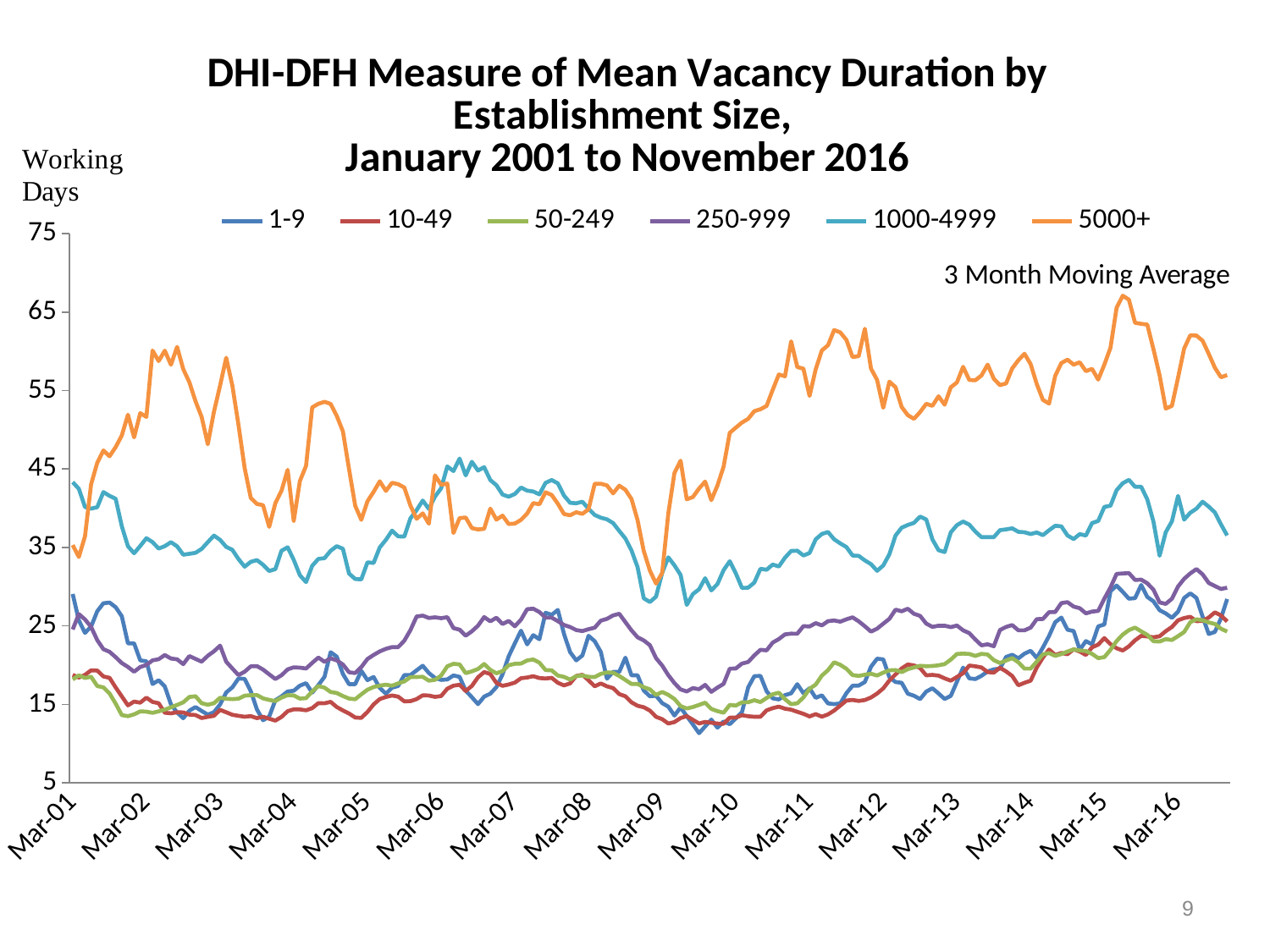

### Chart: DHI-DFH Measure of Mean Vacancy Duration by Establishment Size,
January 2001 to November 2016

| Category | 1-9 | 10-49 | 50-249 | 250-999 | 1000-4999 |  |
|---|---|---|---|---|---|---|
| 36951.0 | 29.06875264730406 | 18.75854743398709 | 18.1747763760574 | 24.54060838827042 | 43.32313940629768 | 35.30323945500718 |
| 36982.0 | 25.69709689350331 | 18.41326681925432 | 18.69504927085351 | 26.50584153193994 | 42.47953407426703 | 33.7840071257026 |
| 37012.0 | 24.1096919566488 | 18.75565454474271 | 18.35697350367024 | 25.81601591511563 | 40.15672228376332 | 36.42734343051151 |
| 37043.0 | 24.91112455721827 | 19.33184525151708 | 18.51683178396848 | 24.87617032126188 | 39.95198281881475 | 43.05378253131889 |
| 37073.0 | 26.87196319958131 | 19.30353959941519 | 17.33270439496772 | 23.18213436761721 | 40.13624566549367 | 45.79728435468596 |
| 37104.0 | 27.87941937412057 | 18.555550442504 | 17.16019489720218 | 22.03302890013087 | 42.05996438244324 | 47.374400524515 |
| 37135.0 | 27.98065044368528 | 18.37578233048979 | 16.38901943337433 | 21.69729674742896 | 41.58274400787629 | 46.63027016360801 |
| 37165.0 | 27.37999259437239 | 17.14740909487213 | 15.08042346465414 | 21.0057576835645 | 41.19857566870552 | 47.80424338641574 |
| 37196.0 | 26.23063973270196 | 16.01354704004098 | 13.63114327214151 | 20.26215454321672 | 37.70637847346261 | 49.2807279732041 |
| 37226.0 | 22.77093495778909 | 14.86333386244872 | 13.49203130693713 | 19.76577434856817 | 35.15283071413412 | 51.92408911253574 |
| 37257.0 | 22.77297921344939 | 15.34779245245699 | 13.71758288241381 | 19.15343344327402 | 34.26006955147284 | 49.04226322667213 |
| 37288.0 | 20.60935575927505 | 15.21007286195007 | 14.1048855731508 | 19.76081293161727 | 35.18906835306424 | 52.12483951451705 |
| 37316.0 | 20.48461959420699 | 15.84487107731961 | 14.0654541665765 | 20.01983035920168 | 36.17767061737893 | 51.64603532953947 |
| 37347.0 | 17.58576004307642 | 15.30320746450403 | 13.91417575740614 | 20.60497898416241 | 35.68083747529224 | 60.11673489944753 |
| 37377.0 | 18.0652393461409 | 15.13973160349074 | 14.10628774501913 | 20.7552325439289 | 34.85860126168892 | 58.76846731601683 |
| 37408.0 | 17.27839458762002 | 13.93157464886934 | 14.31616332727227 | 21.28050815647897 | 35.16327510336481 | 60.09282585266853 |
| 37438.0 | 14.99655359260245 | 13.85048057681747 | 14.62665224967272 | 20.8406876210447 | 35.675167891633 | 58.2990186822591 |
| 37469.0 | 13.95759683739192 | 13.99425196261837 | 14.9210105927527 | 20.74192212841464 | 35.14478964768163 | 60.57917843986882 |
| 37500.0 | 13.22520079098372 | 13.96543412672688 | 15.25681342372168 | 20.12074687590631 | 34.07569483380431 | 57.74621673061264 |
| 37530.0 | 14.1823256815308 | 13.68962513169438 | 15.9337645048602 | 21.15216106108641 | 34.18941040782142 | 56.07167140719977 |
| 37561.0 | 14.657910832439 | 13.6383935065084 | 16.02856894261784 | 20.79168293494149 | 34.3150148654125 | 53.65158000346685 |
| 37591.0 | 14.15191509449279 | 13.25385784773941 | 15.13894539291054 | 20.43863906028746 | 34.81632627642981 | 51.64223440735477 |
| 37622.0 | 13.68570397210216 | 13.40975663729711 | 14.94682883081198 | 21.19284636977258 | 35.67711096076457 | 48.1681439162831 |
| 37653.0 | 13.9919629969273 | 13.53152683674428 | 15.13830999299078 | 21.75746669966636 | 36.51361180589955 | 52.30555602199559 |
| 37681.0 | 14.98566981023774 | 14.29914120223243 | 15.83973936197538 | 22.48031821537907 | 35.96982278797535 | 55.645041041342 |
| 37712.0 | 16.51644969414583 | 13.98397850079731 | 15.70598140354126 | 20.43670160346021 | 35.0732243041755 | 59.19385758795283 |
| 37742.0 | 17.1688796328308 | 13.67107523249715 | 15.66527482759438 | 19.56741934341133 | 34.6913472026191 | 55.64531701115111 |
| 37773.0 | 18.29294170225583 | 13.53256024911 | 15.72183568558408 | 18.72684796800392 | 33.51849238509178 | 50.62062251780154 |
| 37803.0 | 18.24292831070016 | 13.4205833538099 | 16.09882880870183 | 19.1621370283754 | 32.54492236390664 | 45.11775456483921 |
| 37834.0 | 16.66920879899163 | 13.49456782745629 | 16.16264397008723 | 19.84783912111767 | 33.17001518914243 | 41.30354267087535 |
| 37865.0 | 14.34303694747031 | 13.24379089376436 | 16.18288406274657 | 19.87384754877397 | 33.38765831683756 | 40.54951020845737 |
| 37895.0 | 12.9766425355815 | 13.41216076932204 | 15.75908626821217 | 19.43486239126054 | 32.79247379092294 | 40.39100957174858 |
| 37926.0 | 13.43200884269971 | 13.16704377014092 | 15.56238427345487 | 18.82054621879753 | 31.9996746336572 | 37.62352477838245 |
| 37956.0 | 15.52419243818885 | 12.92102921656118 | 15.41924321045851 | 18.22734550942927 | 32.23704441320054 | 40.64520985302872 |
| 37987.0 | 16.0146457027543 | 13.39481127686148 | 15.85652305806264 | 18.71043793403743 | 34.57795101146419 | 42.22981201871127 |
| 38018.0 | 16.63688499494512 | 14.12355741219582 | 16.17198794815661 | 19.45507328210556 | 35.02162283960684 | 44.8984764120098 |
| 38047.0 | 16.73190209389807 | 14.36169801780234 | 16.13342803528933 | 19.71334444516861 | 33.41080989805186 | 38.3922925923686 |
| 38078.0 | 17.3811825015425 | 14.34898486696427 | 15.73513391946175 | 19.67843308431464 | 31.4584630037874 | 43.47123676732856 |
| 38108.0 | 17.69624126313054 | 14.24235405032559 | 15.78750863202164 | 19.56541156040678 | 30.58556603289152 | 45.40296477973655 |
| 38139.0 | 16.48302180270103 | 14.51346710077001 | 16.64156709647525 | 20.28226178756728 | 32.65988867147701 | 52.86468341668396 |
| 38169.0 | 17.45413594101467 | 15.15205019540303 | 17.33194438061902 | 20.96415838177171 | 33.53659897111046 | 53.32435579363553 |
| 38200.0 | 18.50241217564769 | 15.12876139545827 | 17.12656367986093 | 20.42217435786233 | 33.63596950118133 | 53.56797965803511 |
| 38231.0 | 21.647571882307 | 15.31900129093795 | 16.57101753844153 | 20.8682063577759 | 34.57179744547016 | 53.31131461552925 |
| 38261.0 | 21.07572490277271 | 14.65323600802246 | 16.44268196798211 | 20.5997685968589 | 35.16433672855166 | 51.78095938527965 |
| 38292.0 | 18.87454176635414 | 14.22379902267009 | 16.0548423008484 | 20.07924232640581 | 34.83250498334688 | 49.80862330416542 |
| 38322.0 | 17.56940792094978 | 13.82600728527816 | 15.73166155100911 | 19.09037905812238 | 31.66611155720595 | 44.98021506482337 |
| 38353.0 | 17.57260352400351 | 13.32051827167616 | 15.65114565595489 | 18.98050020355009 | 30.97841305432084 | 40.32726774968769 |
| 38384.0 | 19.26833888920504 | 13.27246635957954 | 16.27419208927627 | 19.74783780292368 | 30.92649100017147 | 38.51800565354745 |
| 38412.0 | 18.08229655957108 | 14.02299143172543 | 16.85857345048092 | 20.77985962835593 | 33.09932367001751 | 40.88409015687409 |
| 38443.0 | 18.4819964185551 | 14.98383075158553 | 17.2131999161879 | 21.29574430887537 | 33.02664436073459 | 42.082230034683 |
| 38473.0 | 17.0965214732072 | 15.66547504725801 | 17.38537148147633 | 21.74941776978467 | 35.00735223971765 | 43.43340147776038 |
| 38504.0 | 16.35089220164021 | 15.93626911113449 | 17.50605166047712 | 22.08060074356172 | 35.97123323588962 | 42.2135933277391 |
| 38534.0 | 17.12062536766891 | 16.1264484589058 | 17.37579616708156 | 22.29481416056498 | 37.14882286190552 | 43.24563268364216 |
| 38565.0 | 17.33809337990516 | 15.9827274521642 | 17.67203818272081 | 22.29730121709212 | 36.41117237231813 | 43.06564831907073 |
| 38596.0 | 18.72887241584793 | 15.3846624158143 | 17.92223210936725 | 23.11210672958024 | 36.37964623644493 | 42.64667105496481 |
| 38626.0 | 18.73123377163542 | 15.40722286964873 | 18.46439626394018 | 24.46754541103716 | 38.71309188537391 | 40.32921336014269 |
| 38657.0 | 19.33444565642289 | 15.67100257221229 | 18.49401231120851 | 26.19160208019299 | 39.75657822616234 | 38.6559787664079 |
| 38687.0 | 19.91533575470408 | 16.15131720209699 | 18.51161761290972 | 26.30521781358616 | 40.97842467196836 | 39.34114266729989 |
| 38718.0 | 18.99130245093889 | 16.11920223541345 | 18.01741381971557 | 26.00758600641183 | 39.9091349684853 | 38.02329478829642 |
| 38749.0 | 18.36524604541866 | 15.95161220613716 | 18.12261996633478 | 26.09150599820363 | 41.48568927692352 | 44.18927261955446 |
| 38777.0 | 18.11593639999777 | 16.05971583430263 | 18.66657693176566 | 25.98409779370336 | 42.55095331344491 | 42.98499048854779 |
| 38808.0 | 18.17172904672623 | 16.98497194070663 | 19.84756443590772 | 26.10854675867463 | 45.33378315882006 | 43.14649564775565 |
| 38838.0 | 18.68125994309301 | 17.37459660469277 | 20.16757513825598 | 24.72497366887169 | 44.74116353613211 | 36.84100623350939 |
| 38869.0 | 18.50277682736485 | 17.50021241983901 | 20.09017779363795 | 24.5163864601845 | 46.33755563423917 | 38.74666650670859 |
| 38899.0 | 16.73681372513888 | 16.7018965838192 | 18.97734327674908 | 23.74602938296458 | 44.18650550311747 | 38.81509440241879 |
| 38930.0 | 15.91291298802975 | 17.34686993609766 | 19.20243557780702 | 24.30749936864344 | 45.92169424261184 | 37.47198489606881 |
| 38961.0 | 15.0260634758648 | 18.44365890255828 | 19.50371824953497 | 25.02483980600121 | 44.80096532770901 | 37.29280479722475 |
| 38991.0 | 15.97814769710916 | 19.11437036447708 | 20.1406919884041 | 26.12072927503991 | 45.23618684518337 | 37.3761161499819 |
| 39022.0 | 16.35720648465358 | 18.86074081639772 | 19.39319575441452 | 25.58252506222361 | 43.59029922121794 | 39.95766288389413 |
| 39052.0 | 17.19219156581999 | 17.72723203260927 | 18.95441820001934 | 26.04200462965787 | 42.9393221665146 | 38.54760279720264 |
| 39083.0 | 18.82206982129239 | 17.35493450463212 | 19.23662922020328 | 25.23828752279846 | 41.74402570370162 | 39.05689421449901 |
| 39114.0 | 21.12612134657611 | 17.52808700317106 | 19.98573347068407 | 25.63352385542566 | 41.47481803427945 | 37.98622774502886 |
| 39142.0 | 22.77852852783136 | 17.77115351161226 | 20.16355198037293 | 24.95141150963872 | 41.81458246692964 | 38.04673069698642 |
| 39173.0 | 24.38185780537571 | 18.32761172162081 | 20.20020586864949 | 25.79208294988766 | 42.63579899498414 | 38.51744598125916 |
| 39203.0 | 22.64237172030134 | 18.42301720665478 | 20.5948328658947 | 27.13179806247444 | 42.24540931277698 | 39.3236081500235 |
| 39234.0 | 23.8195071401942 | 18.58553916883438 | 20.72235815962567 | 27.19597926832186 | 42.13660193530703 | 40.65653737325305 |
| 39264.0 | 23.29631353297733 | 18.35114077630125 | 20.31397750529499 | 26.76938839993934 | 41.76238174164584 | 40.50107085216985 |
| 39295.0 | 26.67755903278408 | 18.2908806327778 | 19.36973784773623 | 26.051320621018 | 43.23636630846987 | 42.04087183566748 |
| 39326.0 | 26.41137717999035 | 18.37869364692585 | 19.33038959710808 | 26.05235233414828 | 43.59454643910984 | 41.68847239851242 |
| 39356.0 | 27.03547426376742 | 17.7470886735081 | 18.66813913365958 | 25.60582704729152 | 43.16954074042652 | 40.57517094306717 |
| 39387.0 | 23.97878957420886 | 17.41475663506974 | 18.5013716112484 | 25.11811791873971 | 41.60908195392946 | 39.26301161525674 |
| 39417.0 | 21.6575268469295 | 17.67031597507495 | 18.15500610000909 | 24.86249346950266 | 40.69433512072432 | 39.10165421768341 |
| 39448.0 | 20.60648656387967 | 18.61741839530241 | 18.59663631358229 | 24.46847526529472 | 40.6325673955968 | 39.48722373937465 |
| 39479.0 | 21.23201036509166 | 18.7621770857466 | 18.67364948472308 | 24.33878214268309 | 40.83018486794047 | 39.2801396021724 |
| 39508.0 | 23.73629277533736 | 18.0628989299138 | 18.51066678720269 | 24.57931038034307 | 39.93044162952267 | 39.86648829615283 |
| 39539.0 | 23.04676616067444 | 17.29906834281379 | 18.47812403585469 | 24.77273018347764 | 39.13792944928154 | 43.1126309234795 |
| 39569.0 | 21.68532573023249 | 17.66392614711998 | 18.87646854911837 | 25.66194693092331 | 38.7983613233557 | 43.12567328229352 |
| 39600.0 | 18.27070300854265 | 17.29207426296655 | 19.06903377074071 | 25.8982438808263 | 38.5827002363813 | 42.91405306274905 |
| 39630.0 | 19.1369190482824 | 17.0724376268779 | 19.02805951912801 | 26.33210290885608 | 38.10674007996242 | 41.89939770593105 |
| 39661.0 | 19.13806372008294 | 16.30301691886068 | 18.61783638037847 | 26.54714869394037 | 37.10743126083824 | 42.87392802486422 |
| 39692.0 | 20.95012961745462 | 16.0277773527128 | 18.10831964479662 | 25.47871116001172 | 36.13593739483584 | 42.35318195590131 |
| 39722.0 | 18.69282185258069 | 15.25463774772564 | 17.59313745110451 | 24.4308858489026 | 34.61467479751283 | 41.1805880702997 |
| 39753.0 | 18.69184504380252 | 14.81491403565416 | 17.60224177745279 | 23.55245836420545 | 32.47963095896486 | 38.46821619211493 |
| 39783.0 | 16.76558774661073 | 14.63113379153476 | 17.1857313189769 | 23.15083722167952 | 28.51969542822161 | 34.55023160946232 |
| 39814.0 | 16.02514663761837 | 14.20244076775128 | 16.90880379261722 | 22.53894091462561 | 28.04206706496522 | 32.04449645633218 |
| 39845.0 | 16.09651815354189 | 13.40954423777075 | 16.18817841621206 | 20.88536727024222 | 28.73080092269116 | 30.3897234380917 |
| 39873.0 | 15.15528942631711 | 13.10605234071767 | 16.58068241540535 | 19.94257293179358 | 31.76556230397643 | 31.76483454548107 |
| 39904.0 | 14.70530954222352 | 12.5555229548709 | 16.21114266125084 | 18.71879248133597 | 33.7413613438279 | 39.32166730183661 |
| 39934.0 | 13.57021724450163 | 12.73601391861624 | 15.68341327903898 | 17.70704476505732 | 32.72078315145251 | 44.49571360387906 |
| 39965.0 | 14.6076788486439 | 13.25590424326239 | 14.77895324436155 | 16.89965023224604 | 31.49284342832472 | 46.06717500851897 |
| 39995.0 | 13.49573664389654 | 13.49334026792224 | 14.46904081050097 | 16.6396976820809 | 27.6739424623202 | 41.1372118929471 |
| 40026.0 | 12.43668325311231 | 13.02536163169292 | 14.6528739720058 | 17.06877497902057 | 29.06380075463077 | 41.42966655270396 |
| 40057.0 | 11.32452687907527 | 12.56132219327635 | 14.92435998194846 | 16.92162905625817 | 29.66900007722926 | 42.50756224135682 |
| 40087.0 | 12.18043715406094 | 12.75954589784584 | 15.21166049760916 | 17.48620304678217 | 31.08162610851196 | 43.40076130897008 |
| 40118.0 | 13.048541071394 | 12.65751947936185 | 14.41467091076052 | 16.58939673056302 | 29.52473898229185 | 41.03318771627351 |
| 40148.0 | 12.02515917632599 | 12.54484090201943 | 14.1307823248906 | 17.13275049605241 | 30.3254030239188 | 42.89340627061271 |
| 40179.0 | 12.81350732712188 | 12.52276050861339 | 13.92787263397063 | 17.60571033835846 | 32.10697694550392 | 45.3090425385406 |
| 40210.0 | 12.46793581687495 | 13.29782815531934 | 14.92262580014899 | 19.54259351088068 | 33.24414400528389 | 49.6185937119782 |
| 40238.0 | 13.21311121020696 | 13.31735204864263 | 14.849078676807 | 19.57418731473973 | 31.69394934535705 | 50.28011895151556 |
| 40269.0 | 14.02115419793624 | 13.61300729929381 | 15.2575573347946 | 20.20066304627533 | 29.83566255188181 | 50.92998663263665 |
| 40299.0 | 17.15572204523857 | 13.48321294545068 | 15.27021222832137 | 20.39618012919507 | 29.87302423334103 | 51.40162032319895 |
| 40330.0 | 18.59158681282952 | 13.41042325915563 | 15.53066744774002 | 21.23837891355495 | 30.52282324966061 | 52.37972981029836 |
| 40360.0 | 18.62492219943221 | 13.41496502795211 | 15.28665490299746 | 21.95136503000575 | 32.27639851479534 | 52.63083544243284 |
| 40391.0 | 16.66977425927881 | 14.22626002336628 | 15.80789892092099 | 21.87900261812315 | 32.1568301085868 | 53.04571579166272 |
| 40422.0 | 15.76222945361468 | 14.5141614977189 | 16.28349642410361 | 22.86781437081492 | 32.81680658137171 | 55.09700929386694 |
| 40452.0 | 15.62354646280011 | 14.70497725466372 | 16.4817528176138 | 23.31986849245543 | 32.57474933716394 | 57.05427601161958 |
| 40483.0 | 16.17254566123083 | 14.44452074727308 | 15.65400891718673 | 23.91857594918656 | 33.69322400075696 | 56.82529263180542 |
| 40513.0 | 16.40917177514026 | 14.31658999116079 | 15.01804222346308 | 24.00858053806533 | 34.55134632513406 | 61.28752429937501 |
| 40544.0 | 17.56697265054461 | 14.0463066528799 | 15.13400527287661 | 24.00282305391907 | 34.58730977591944 | 58.00618213234633 |
| 40575.0 | 16.40846139023258 | 13.78869389770807 | 15.87597420450504 | 24.97087448184974 | 33.97047408111245 | 57.79500920367658 |
| 40603.0 | 17.04627818967836 | 13.45758472088726 | 16.97973407960481 | 24.91754994126862 | 34.29331284027448 | 54.32054975187216 |
| 40634.0 | 15.82467690459755 | 13.75362599083739 | 17.51896453310785 | 25.35294933876523 | 36.0353157869049 | 57.71623148911424 |
| 40664.0 | 16.14910517811211 | 13.42435130959731 | 18.65722395975776 | 25.06205611736275 | 36.72152041343706 | 60.11930238994847 |
| 40695.0 | 15.11121899934109 | 13.71269284730111 | 19.35600380914194 | 25.59954275514663 | 36.96700698388108 | 60.78254459402472 |
| 40725.0 | 15.03279617075704 | 14.21160821552626 | 20.35452978407815 | 25.69043758389277 | 36.0427191447651 | 62.72753974272713 |
| 40756.0 | 15.10795142141835 | 14.83432424600319 | 20.04197461673749 | 25.53875463174748 | 35.51416417445068 | 62.42363236729162 |
| 40787.0 | 16.42240191140637 | 15.48179007443324 | 19.53321576151618 | 25.83755068888048 | 35.0556039072327 | 61.47208046999445 |
| 40817.0 | 17.36838483156913 | 15.56098882228236 | 18.73160205625302 | 26.0918794626514 | 33.97210583698218 | 59.2816760060759 |
| 40848.0 | 17.38857142763421 | 15.4296600224805 | 18.61724825793769 | 25.58297760558213 | 33.93100992012517 | 59.4027655382424 |
| 40878.0 | 17.84796290984471 | 15.54691046360136 | 18.77710014749623 | 24.95278232245832 | 33.34648335718106 | 62.8858871398999 |
| 40909.0 | 19.79344605277046 | 15.87268271271257 | 18.8986243031693 | 24.26666794905248 | 32.8701772445464 | 57.80514169418067 |
| 40940.0 | 20.81458575120151 | 16.37376515324626 | 18.66839494929624 | 24.64794096132553 | 32.02445120239553 | 56.36617293214288 |
| 40969.0 | 20.73454101984163 | 17.0343371758851 | 19.03635836932273 | 25.28338529556128 | 32.70137277446186 | 52.8093968504013 |
| 41000.0 | 18.45831852141712 | 18.03837898604029 | 19.33437983067168 | 25.90277650918486 | 34.13611025653298 | 56.1469794750089 |
| 41030.0 | 17.83977524145884 | 18.81842632183144 | 19.36926431121413 | 27.06385956208243 | 36.51963905998921 | 55.4311431249209 |
| 41061.0 | 17.74800561042193 | 19.58060484225983 | 19.10109024658767 | 26.8594783235788 | 37.51862160801091 | 52.90580507726312 |
| 41091.0 | 16.35667302031166 | 20.07555046820704 | 19.48434988770861 | 27.18571808534149 | 37.86849990553904 | 51.86807566971419 |
| 41122.0 | 16.09306086438483 | 19.9632960756903 | 19.70385344211744 | 26.54115127029369 | 38.1305268998214 | 51.40638944483928 |
| 41153.0 | 15.66800277551826 | 19.62339288351811 | 19.91139812959234 | 26.27537230011862 | 38.93852673789247 | 52.26205613491156 |
| 41183.0 | 16.62445208069788 | 18.69385657759859 | 19.86065723570779 | 25.29784122434267 | 38.56367059674505 | 53.3205502361562 |
| 41214.0 | 17.0524270246685 | 18.75304125908567 | 19.88934088614062 | 24.87304406064039 | 36.0287919923683 | 53.06279239874513 |
| 41244.0 | 16.3804692896092 | 18.6552430359434 | 19.97336344577196 | 25.02339274075682 | 34.65056122399395 | 54.27945434516331 |
| 41275.0 | 15.68122931876501 | 18.31500869100181 | 20.13029718966597 | 25.02201543255201 | 34.41073104318144 | 53.19917345779648 |
| 41306.0 | 16.07432820836349 | 18.01518834352489 | 20.69959148116516 | 24.844462225866 | 36.9302343586595 | 55.43368316833868 |
| 41334.0 | 17.88878024448185 | 18.49156333574078 | 21.42097654459656 | 25.04646765927282 | 37.8461119250338 | 56.04488532562001 |
| 41365.0 | 19.6842212788787 | 18.96526583653138 | 21.46702251075717 | 24.4362679389493 | 38.30381168720064 | 58.03693422436786 |
| 41395.0 | 18.31155982862265 | 19.94301034664227 | 21.42201309188713 | 24.0789320322353 | 37.9156661090693 | 56.35808802192914 |
| 41426.0 | 18.22518047643847 | 19.84602114608021 | 21.17331255763495 | 23.26159024634869 | 37.02728256133972 | 56.32485950331957 |
| 41456.0 | 18.63802698081253 | 19.70279220631893 | 21.43346377572703 | 22.51812619107953 | 36.31264350195664 | 56.93445564961993 |
| 41487.0 | 19.18862560519529 | 19.1149346585299 | 21.35159416807495 | 22.65642508358028 | 36.32503592031667 | 58.31556788827695 |
| 41518.0 | 19.46097706140776 | 19.04085263474773 | 20.63161339268705 | 22.40532130360548 | 36.30967396300128 | 56.52326241384665 |
| 41548.0 | 19.55677754405278 | 19.66764633927569 | 20.27013430649047 | 24.47056895857108 | 37.20171914960052 | 55.69970488821595 |
| 41579.0 | 21.04069044966875 | 19.18887687481489 | 20.58454287791863 | 24.86931126397108 | 37.3029057932215 | 55.9150703529051 |
| 41609.0 | 21.3180845113952 | 18.61895188295708 | 20.89313216610461 | 25.10509732519747 | 37.43659433195749 | 57.83111595710967 |
| 41640.0 | 20.85893580801688 | 17.42684723853198 | 20.36077732717144 | 24.43581334922326 | 36.99302879861 | 58.8743255247387 |
| 41671.0 | 21.46009083772428 | 17.74352994380621 | 19.54719400318005 | 24.43680683707299 | 36.93537288563613 | 59.69973524830643 |
| 41699.0 | 21.8241738833951 | 18.01272618360953 | 19.55168930601056 | 24.78019237978227 | 36.71177003966608 | 58.38277230880493 |
| 41730.0 | 20.91311432380345 | 19.70569823456261 | 20.45618069716472 | 25.85957757630979 | 36.90738582212357 | 55.82352364878397 |
| 41760.0 | 22.23545687966188 | 20.95495948401978 | 21.36136131254285 | 25.88402114156036 | 36.5671481775463 | 53.82142374299784 |
| 41791.0 | 23.7160218897446 | 21.9910125579957 | 21.53554562052596 | 26.74695043632734 | 37.18773721680028 | 53.34552011760667 |
| 41821.0 | 25.46729564705677 | 21.28642388438255 | 21.1789268614414 | 26.77185512511297 | 37.76596824918173 | 56.88447100680427 |
| 41852.0 | 26.05742680337097 | 21.54404427076261 | 21.41171439429634 | 27.90795122886962 | 37.69544267993283 | 58.51752610008677 |
| 41883.0 | 24.51229989648151 | 21.39024785606513 | 21.7280552932929 | 28.0229414701637 | 36.52867929057713 | 58.94620193715605 |
| 41913.0 | 24.34772267893801 | 22.01952013815374 | 22.00357100556815 | 27.4647114973599 | 36.07036988913598 | 58.31251381166309 |
| 41944.0 | 21.95672354791848 | 21.72499411038395 | 21.86893928456743 | 27.25760433092478 | 36.70884509591814 | 58.60799561323893 |
| 41974.0 | 23.06198439060931 | 21.29297109476532 | 21.79327724951228 | 26.59665966000658 | 36.51394762373688 | 57.48526966548938 |
| 42005.0 | 22.64269177368059 | 22.26156439011869 | 21.43325826917551 | 26.82398401636899 | 38.10930502163973 | 57.7782724718457 |
| 42036.0 | 24.93617046151018 | 22.61335040755636 | 20.88419942179454 | 26.90486322477786 | 38.37326410396197 | 56.40802442359976 |
| 42064.0 | 25.18150868435492 | 23.4485378509407 | 21.02137061588794 | 28.47212034144293 | 40.16398594370961 | 58.30931173183045 |
| 42095.0 | 29.41977649535796 | 22.67660357645707 | 21.94770257597814 | 29.90025648620564 | 40.32753431924535 | 60.46949229094016 |
| 42125.0 | 30.13435597058256 | 22.14637927079928 | 23.0675619746689 | 31.62883416289601 | 42.300113243253 | 65.5629947390468 |
| 42156.0 | 29.33968866407102 | 21.8638637742588 | 23.88999376326234 | 31.68655944123561 | 43.18629176140583 | 67.10540293773913 |
| 42186.0 | 28.46922125157043 | 22.39380990866055 | 24.45754232120435 | 31.73216132847061 | 43.61814525488893 | 66.60279471590776 |
| 42217.0 | 28.53750907644422 | 23.16310189817165 | 24.7849217575658 | 30.8547778651098 | 42.73433580693767 | 63.64860148315497 |
| 42248.0 | 30.21294912102674 | 23.73299716751252 | 24.29846742878171 | 30.8981257898562 | 42.74032683256755 | 63.51906964372046 |
| 42278.0 | 28.69120515343107 | 23.65236972378619 | 23.85777803840215 | 30.42989108878763 | 41.12763709385128 | 63.42142921187313 |
| 42309.0 | 28.13766665133317 | 23.54759313879245 | 23.04817327877939 | 29.61219796215026 | 38.2974752691172 | 60.29608907264526 |
| 42339.0 | 27.00438230703767 | 23.6748249651438 | 23.00270966628556 | 27.98846619981941 | 33.93998673139622 | 56.94862943802358 |
| 42370.0 | 26.59174290025495 | 24.32511857919904 | 23.31176781481977 | 27.80677317757108 | 36.94610946422201 | 52.70838281800465 |
| 42401.0 | 26.02634340062435 | 24.86344558602595 | 23.20018018931545 | 28.45738223274363 | 38.3220059464319 | 53.05420504586854 |
| 42430.0 | 26.80657197693134 | 25.71439120800144 | 23.69556957288708 | 30.02378038480464 | 41.57060427004846 | 56.64871034631655 |
| 42461.0 | 28.560136689258 | 26.00114767030093 | 24.21964739235129 | 31.00528608037138 | 38.54655003265472 | 60.36594529043562 |
| 42491.0 | 29.14959254808738 | 26.159317878084 | 25.47072430703356 | 31.69459126744695 | 39.42959711599561 | 62.0568251118607 |
| 42522.0 | 28.56590540710872 | 25.60084858009724 | 25.8439654670085 | 32.24532023385594 | 39.95218499313744 | 62.01998821298796 |
| 42552.0 | 26.1650965312062 | 25.63902411949133 | 25.72092492681906 | 31.57342898130323 | 40.83563211530361 | 61.36345825340439 |
| 42583.0 | 23.9723844625161 | 26.06414608667942 | 25.44182031521246 | 30.47404315203921 | 40.20673717639193 | 59.68969166498798 |
| 42614.0 | 24.22338763487824 | 26.72976183882617 | 25.24582695706147 | 30.08907342805182 | 39.46812603334262 | 57.92819457493834 |
| 42644.0 | 25.97990749041478 | 26.3376650464544 | 24.63610214468293 | 29.70628759944123 | 37.93719099955442 | 56.70527751064926 |
| 42675.0 | 28.42670866745324 | 25.5601121701535 | 24.27850787896277 | 29.86985692688002 | 36.53702315862697 | 56.98606057914342 |
9